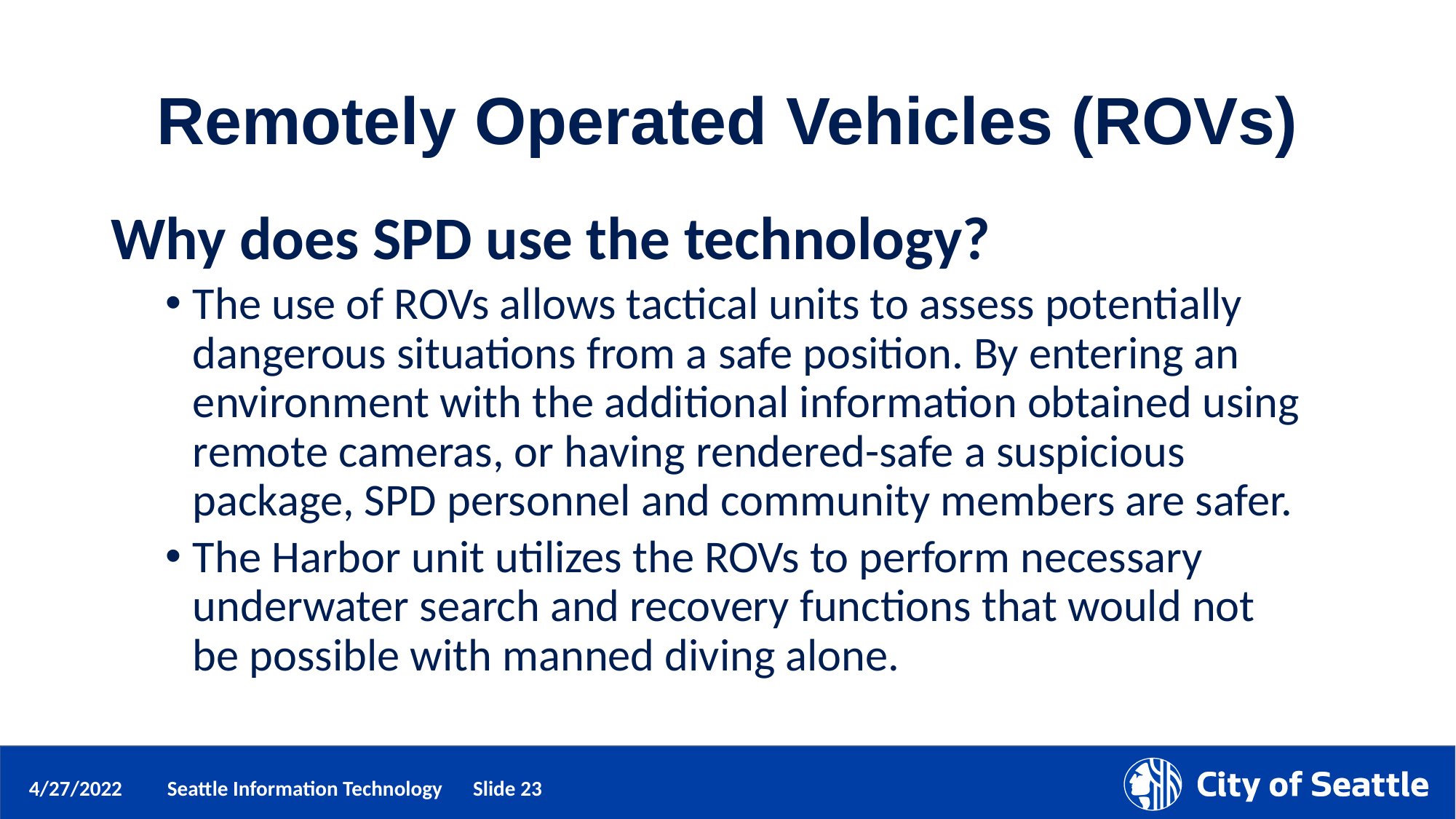

# Remotely Operated Vehicles (ROVs)
Why does SPD use the technology?
The use of ROVs allows tactical units to assess potentially dangerous situations from a safe position. By entering an environment with the additional information obtained using remote cameras, or having rendered-safe a suspicious package, SPD personnel and community members are safer.
The Harbor unit utilizes the ROVs to perform necessary underwater search and recovery functions that would not be possible with manned diving alone.